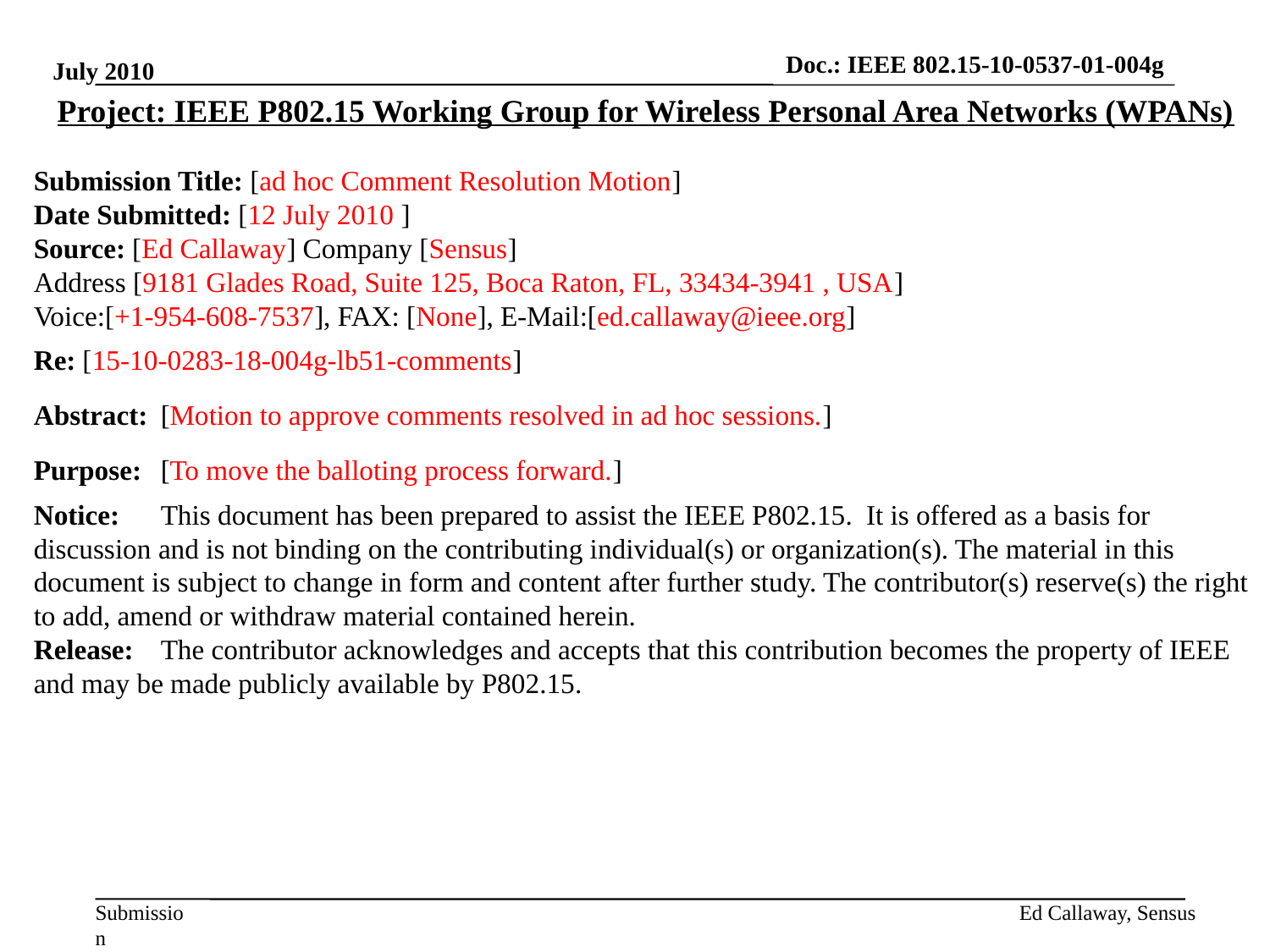

July 2010
Doc.: IEEE 802.15-10-0537-01-004g
Project: IEEE P802.15 Working Group for Wireless Personal Area Networks (WPANs)

Submission Title: [ad hoc Comment Resolution Motion]
Date Submitted: [12 July 2010 ]
Source: [Ed Callaway] Company [Sensus]
Address [9181 Glades Road, Suite 125, Boca Raton, FL, 33434-3941 , USA]
Voice:[+1-954-608-7537], FAX: [None], E-Mail:[ed.callaway@ieee.org]
Re: [15-10-0283-18-004g-lb51-comments]
Abstract:	[Motion to approve comments resolved in ad hoc sessions.]
Purpose:	[To move the balloting process forward.]
Notice:	This document has been prepared to assist the IEEE P802.15.  It is offered as a basis for discussion and is not binding on the contributing individual(s) or organization(s). The material in this document is subject to change in form and content after further study. The contributor(s) reserve(s) the right to add, amend or withdraw material contained herein.
Release:	The contributor acknowledges and accepts that this contribution becomes the property of IEEE and may be made publicly available by P802.15.
Ed Callaway, Sensus